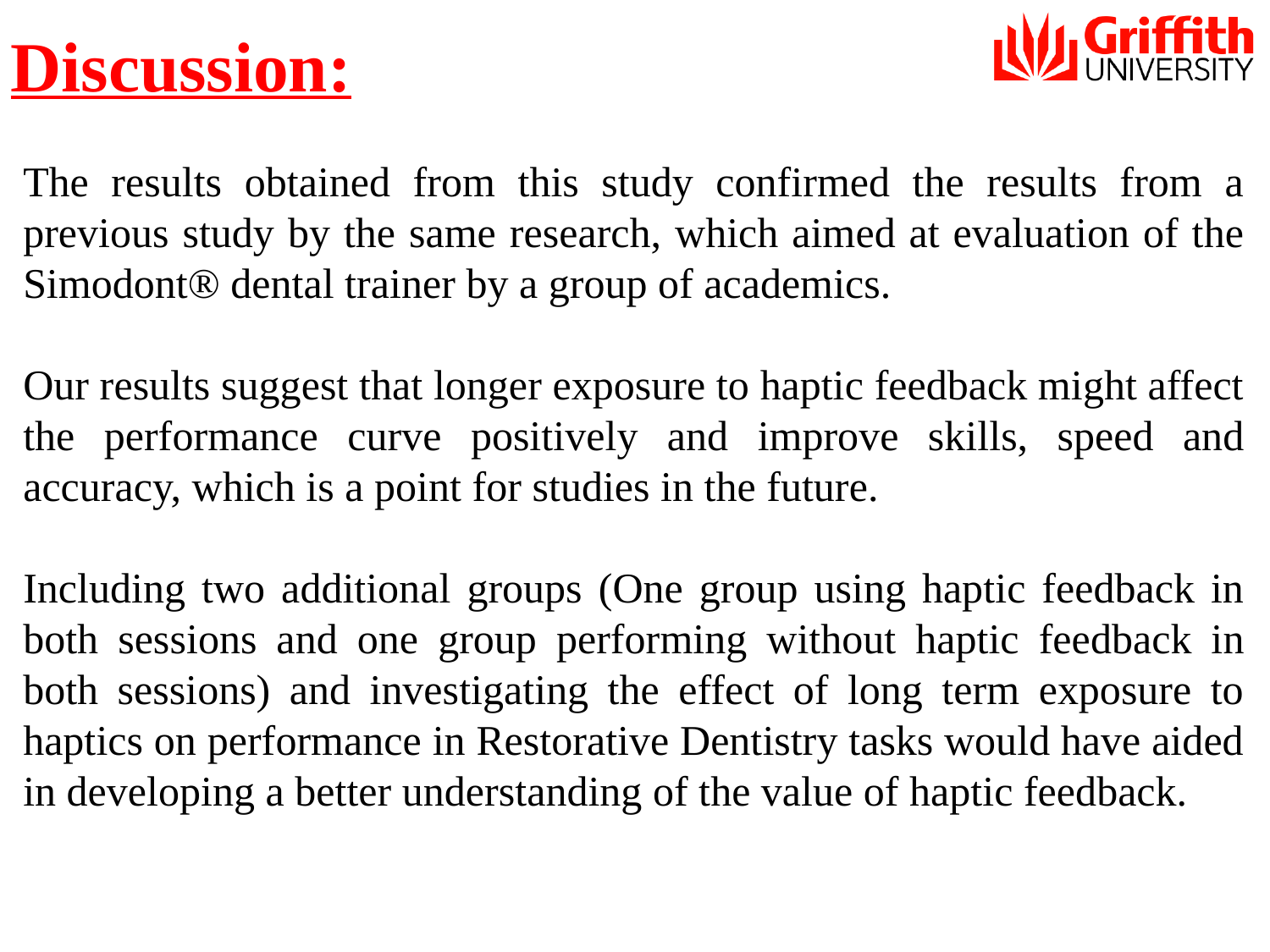

# Discussion:
The results obtained from this study confirmed the results from a previous study by the same research, which aimed at evaluation of the Simodont® dental trainer by a group of academics.

Our results suggest that longer exposure to haptic feedback might affect the performance curve positively and improve skills, speed and accuracy, which is a point for studies in the future.

Including two additional groups (One group using haptic feedback in both sessions and one group performing without haptic feedback in both sessions) and investigating the effect of long term exposure to haptics on performance in Restorative Dentistry tasks would have aided in developing a better understanding of the value of haptic feedback.